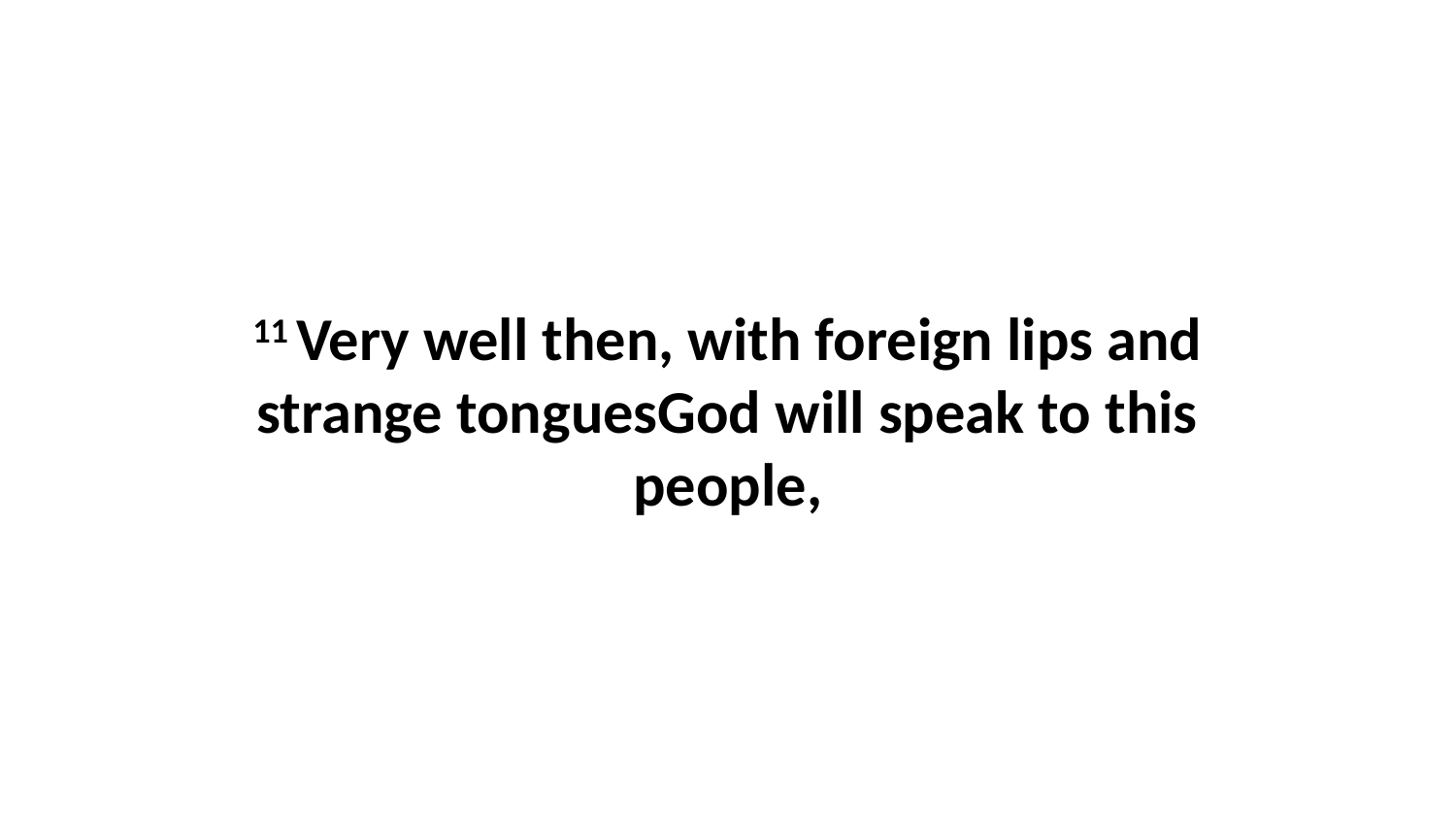

11 Very well then, with foreign lips and strange tonguesGod will speak to this people,